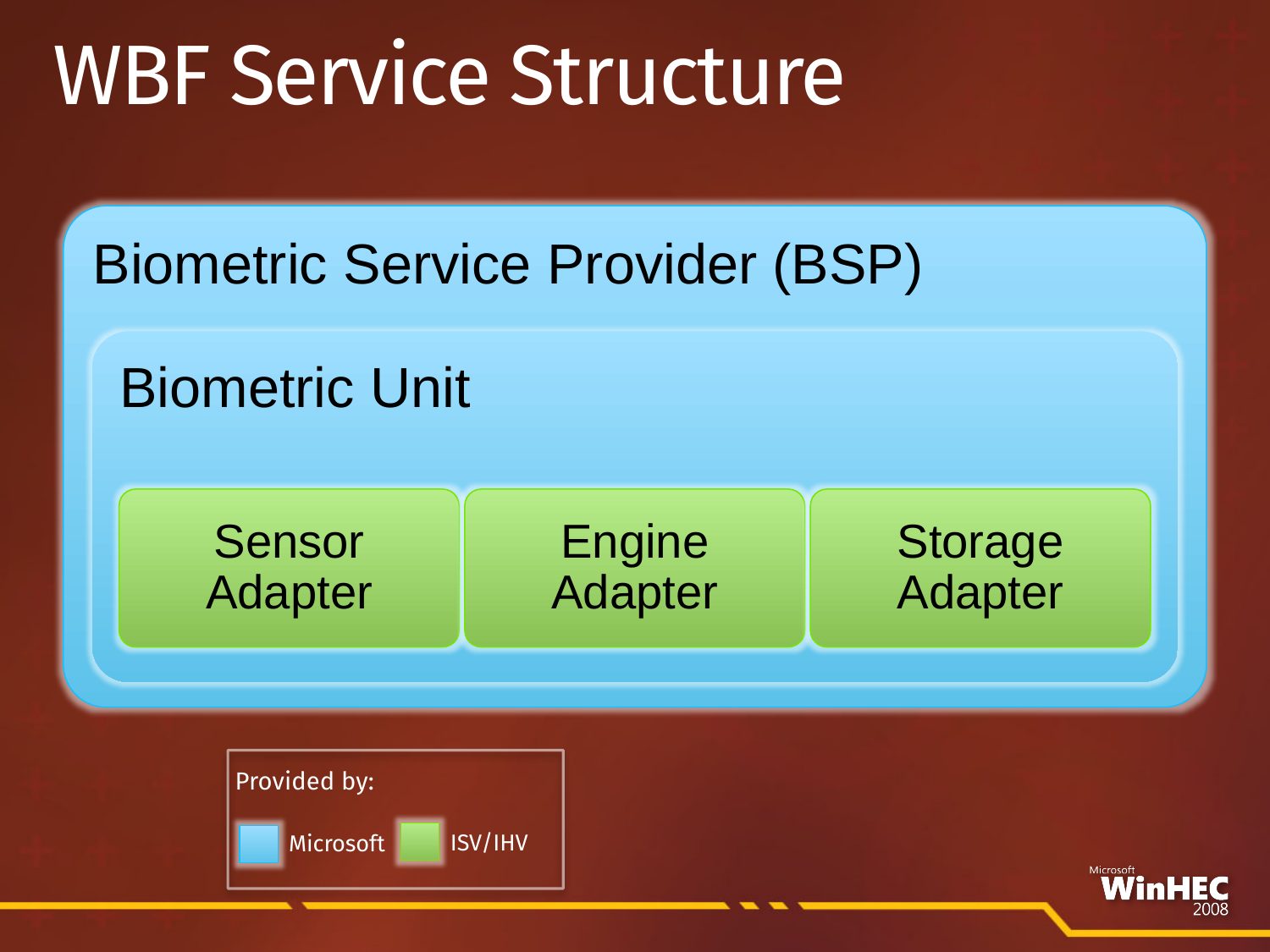

# WBF Service Structure

Biometric Service Provider (BSP)

Biometric Unit

Sensor Adapter

Engine Adapter

Storage Adapter

Provided by:
ISV/IHV
Microsoft